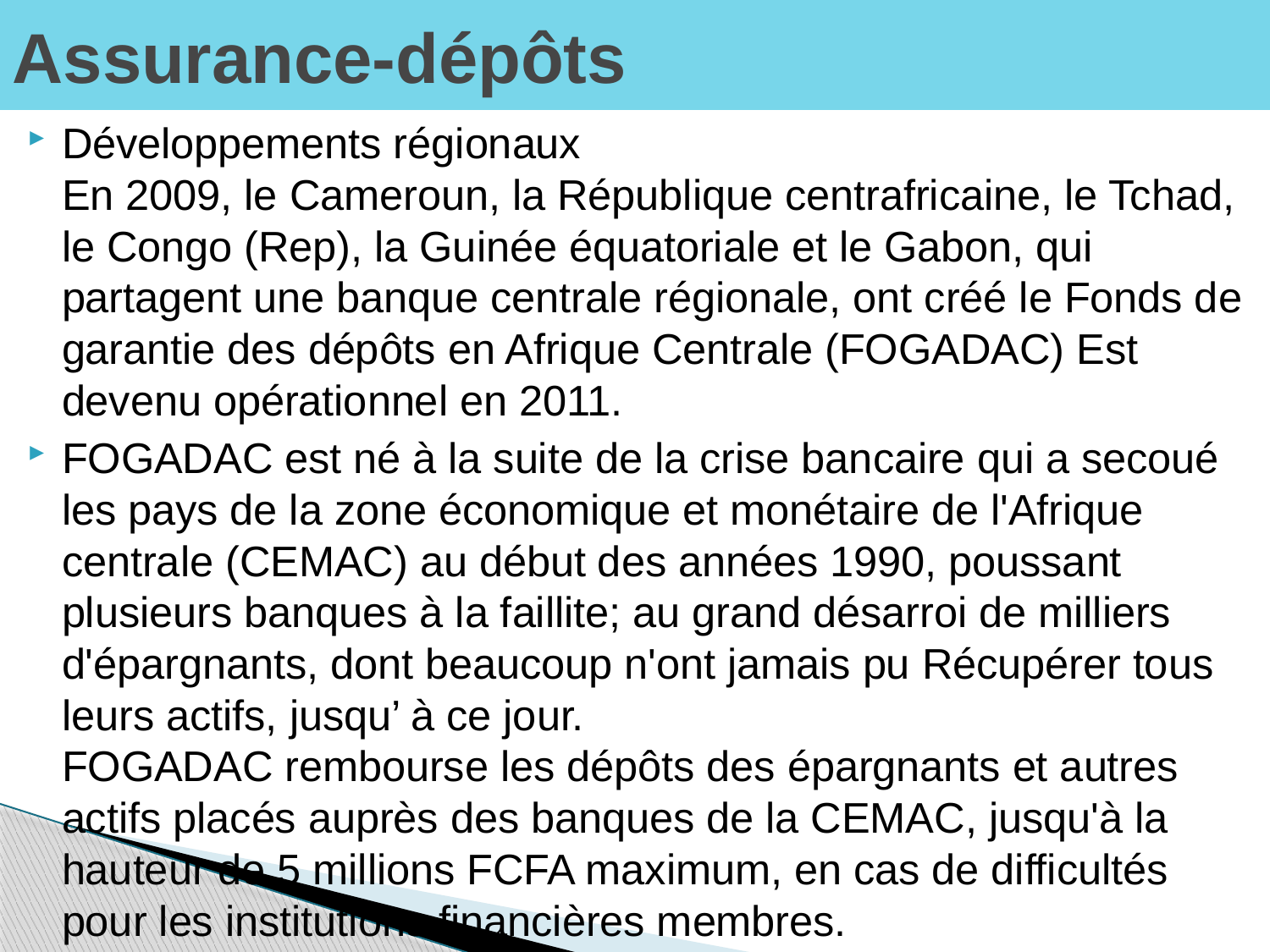

# Assurance-dépôts
Développements régionaux
En 2009, le Cameroun, la République centrafricaine, le Tchad, le Congo (Rep), la Guinée équatoriale et le Gabon, qui partagent une banque centrale régionale, ont créé le Fonds de garantie des dépôts en Afrique Centrale (FOGADAC) Est devenu opérationnel en 2011.
FOGADAC est né à la suite de la crise bancaire qui a secoué les pays de la zone économique et monétaire de l'Afrique centrale (CEMAC) au début des années 1990, poussant plusieurs banques à la faillite; au grand désarroi de milliers d'épargnants, dont beaucoup n'ont jamais pu Récupérer tous leurs actifs, jusqu’ à ce jour.
FOGADAC rembourse les dépôts des épargnants et autres actifs placés auprès des banques de la CEMAC, jusqu'à la hauteur de 5 millions FCFA maximum, en cas de difficultés pour les institutions financières membres.